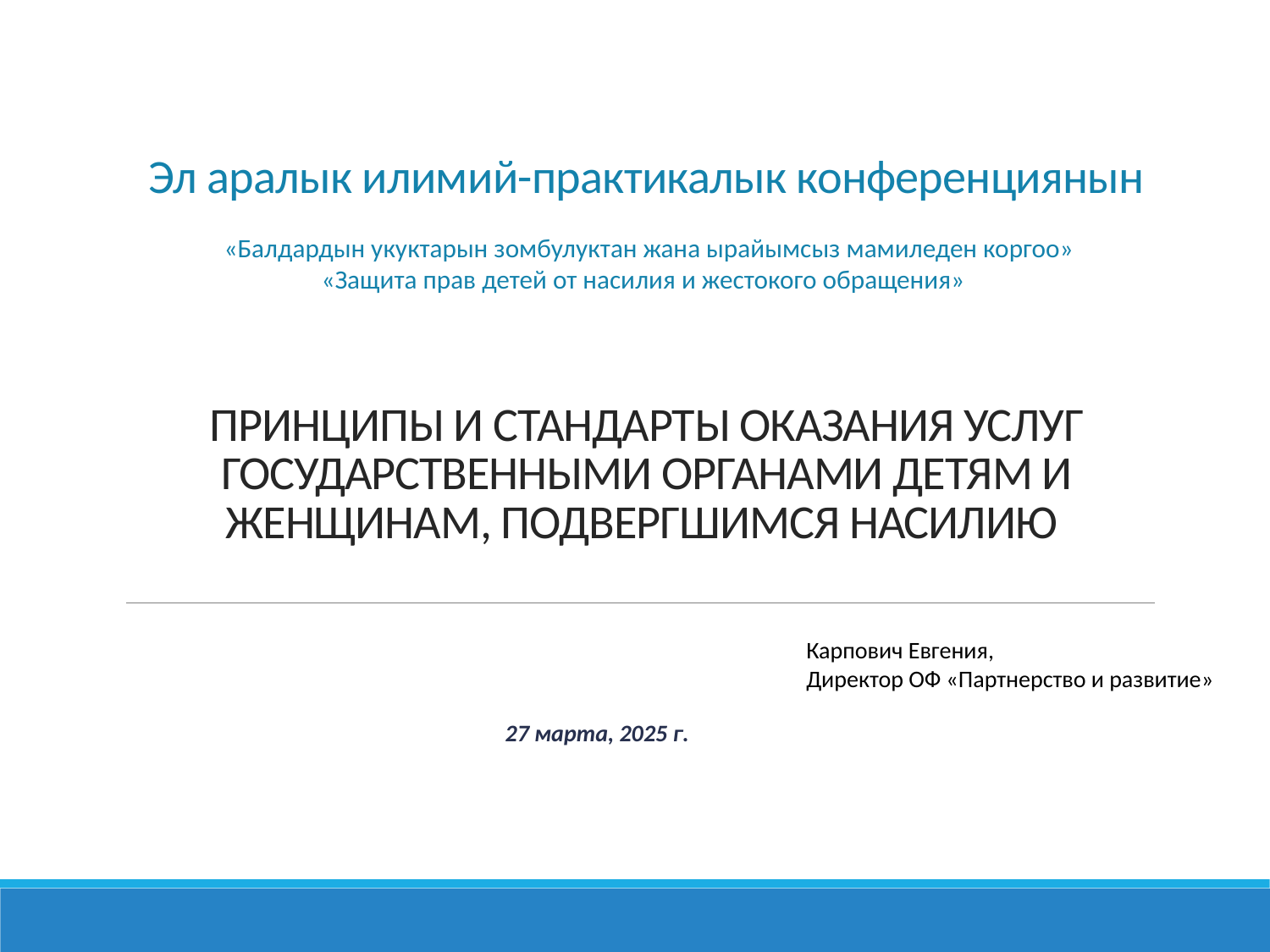

Эл аралык илимий-практикалык конференциянын

 «Балдардын укуктарын зомбулуктан жана ырайымсыз мамиледен коргоо»
«Защита прав детей от насилия и жестокого обращения»

# Принципы и стандарты оказания услуг ГОСУДАРСТВЕННЫМИ ОРГАНАМИ детям и женщинам, подвергшимся насилию
Карпович Евгения,
Директор ОФ «Партнерство и развитие»
27 марта, 2025 г.